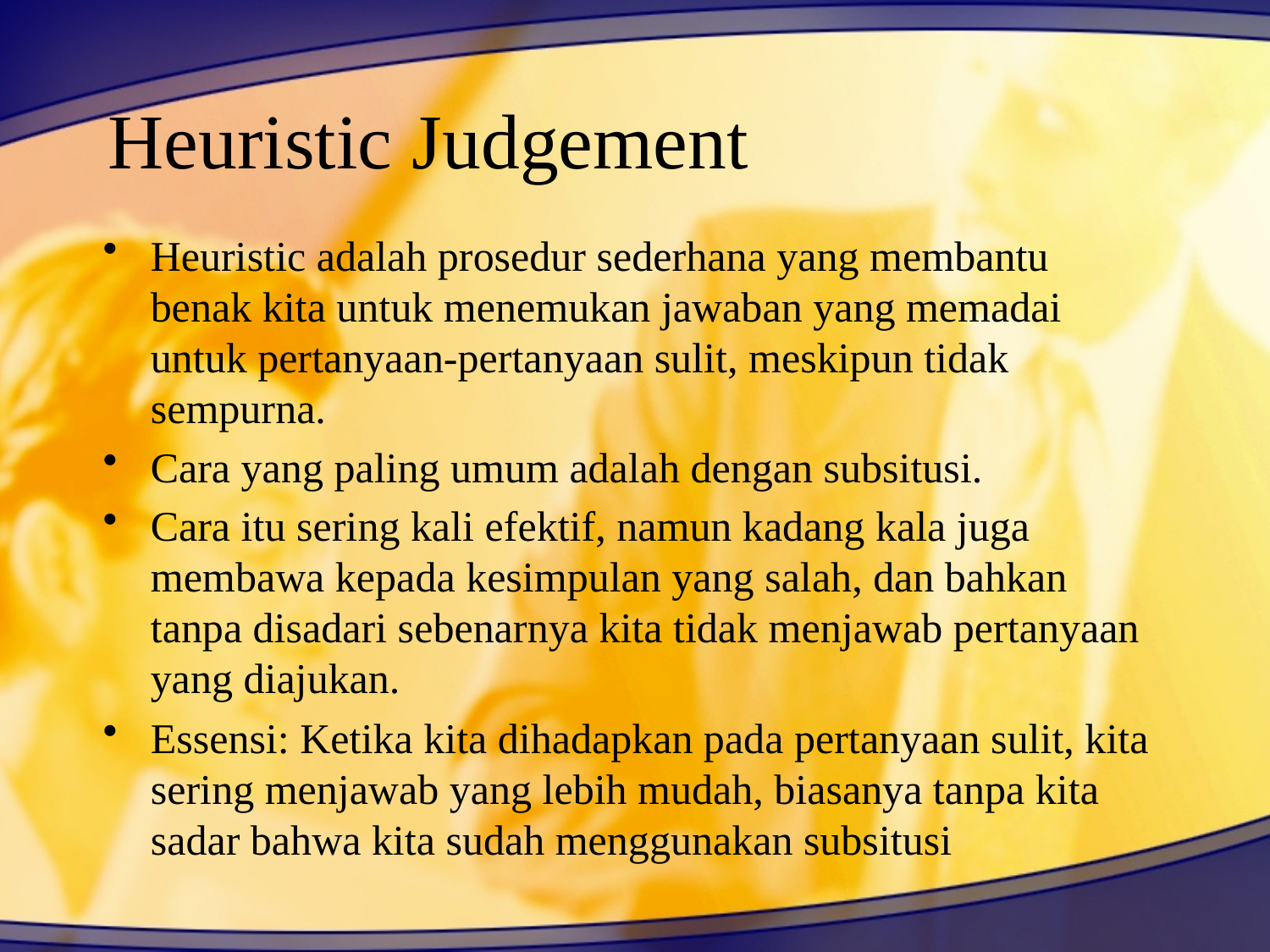

# Heuristic Judgement
Heuristic adalah prosedur sederhana yang membantu benak kita untuk menemukan jawaban yang memadai untuk pertanyaan-pertanyaan sulit, meskipun tidak sempurna.
Cara yang paling umum adalah dengan subsitusi.
Cara itu sering kali efektif, namun kadang kala juga membawa kepada kesimpulan yang salah, dan bahkan tanpa disadari sebenarnya kita tidak menjawab pertanyaan yang diajukan.
Essensi: Ketika kita dihadapkan pada pertanyaan sulit, kita sering menjawab yang lebih mudah, biasanya tanpa kita sadar bahwa kita sudah menggunakan subsitusi